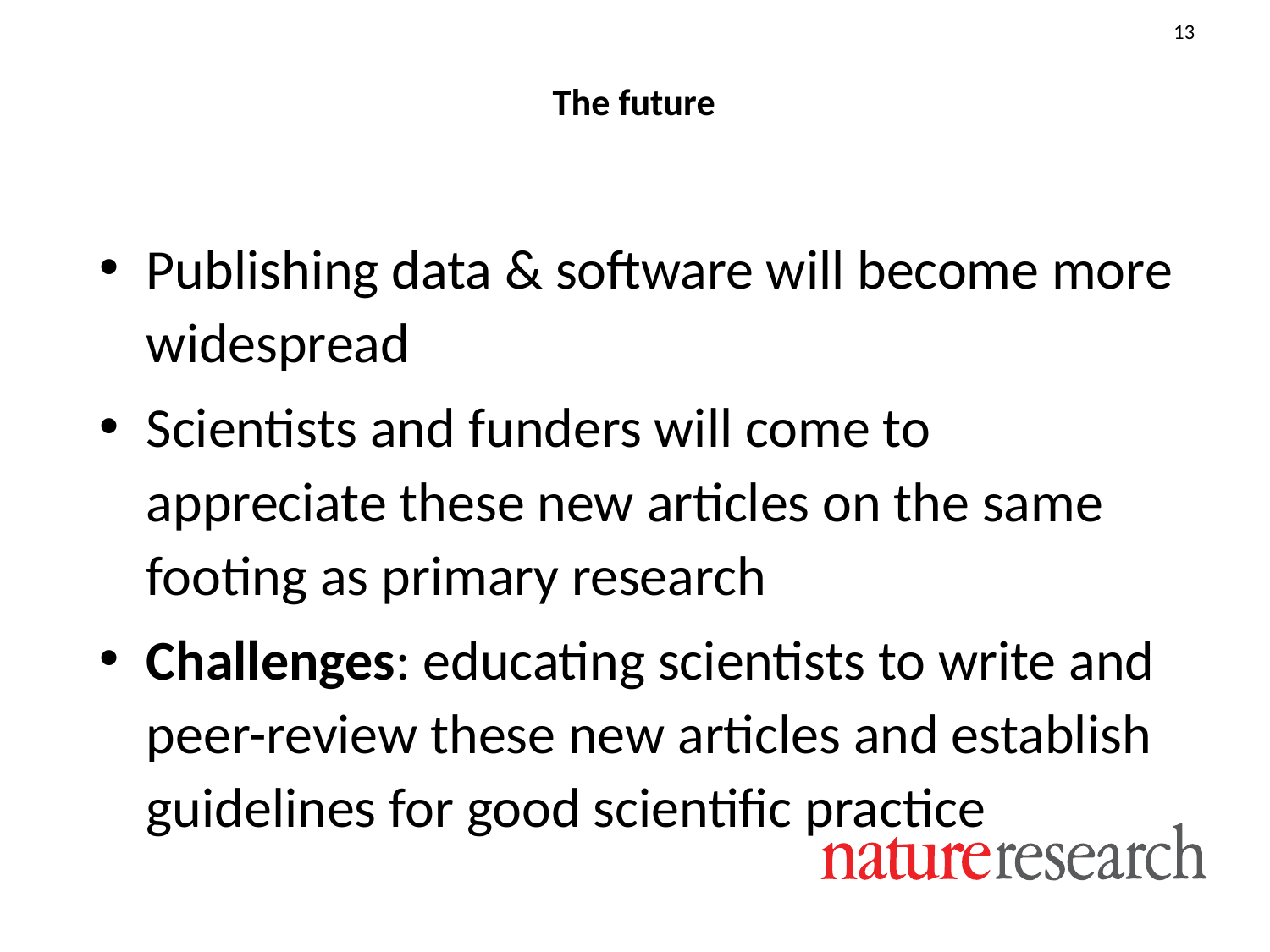

# The future
Publishing data & software will become more widespread
Scientists and funders will come to appreciate these new articles on the same footing as primary research
Challenges: educating scientists to write and peer-review these new articles and establish guidelines for good scientific practice